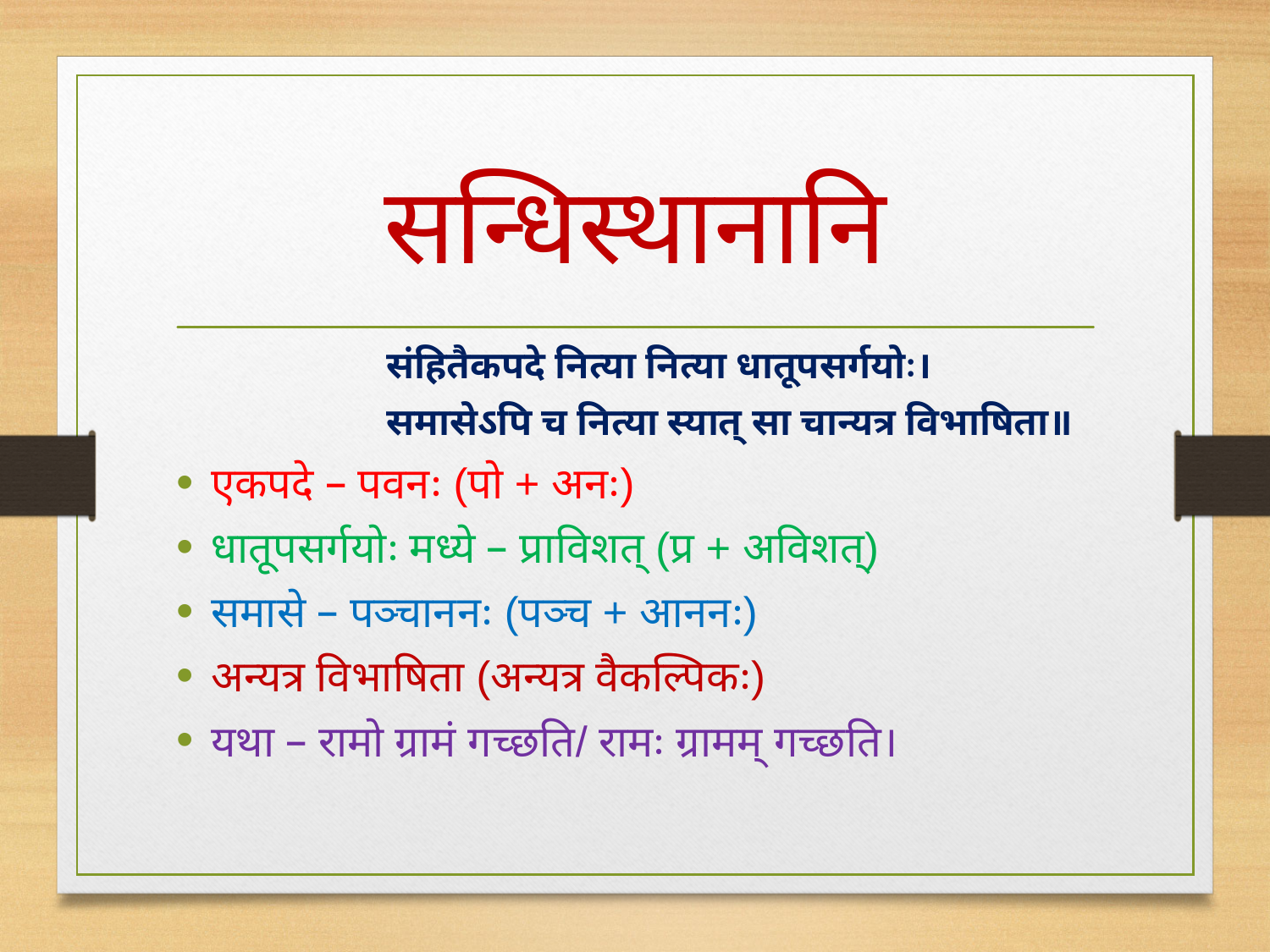

# सन्धिस्थानानि
संहितैकपदे नित्या नित्या धातूपसर्गयोः।
समासेऽपि च नित्या स्यात् सा चान्यत्र विभाषिता॥
एकपदे – पवनः (पो + अनः)
धातूपसर्गयोः मध्ये – प्राविशत् (प्र + अविशत्)
समासे – पञ्चाननः (पञ्च + आननः)
अन्यत्र विभाषिता (अन्यत्र वैकल्पिकः)
यथा – रामो ग्रामं गच्छति/ रामः ग्रामम् गच्छति।